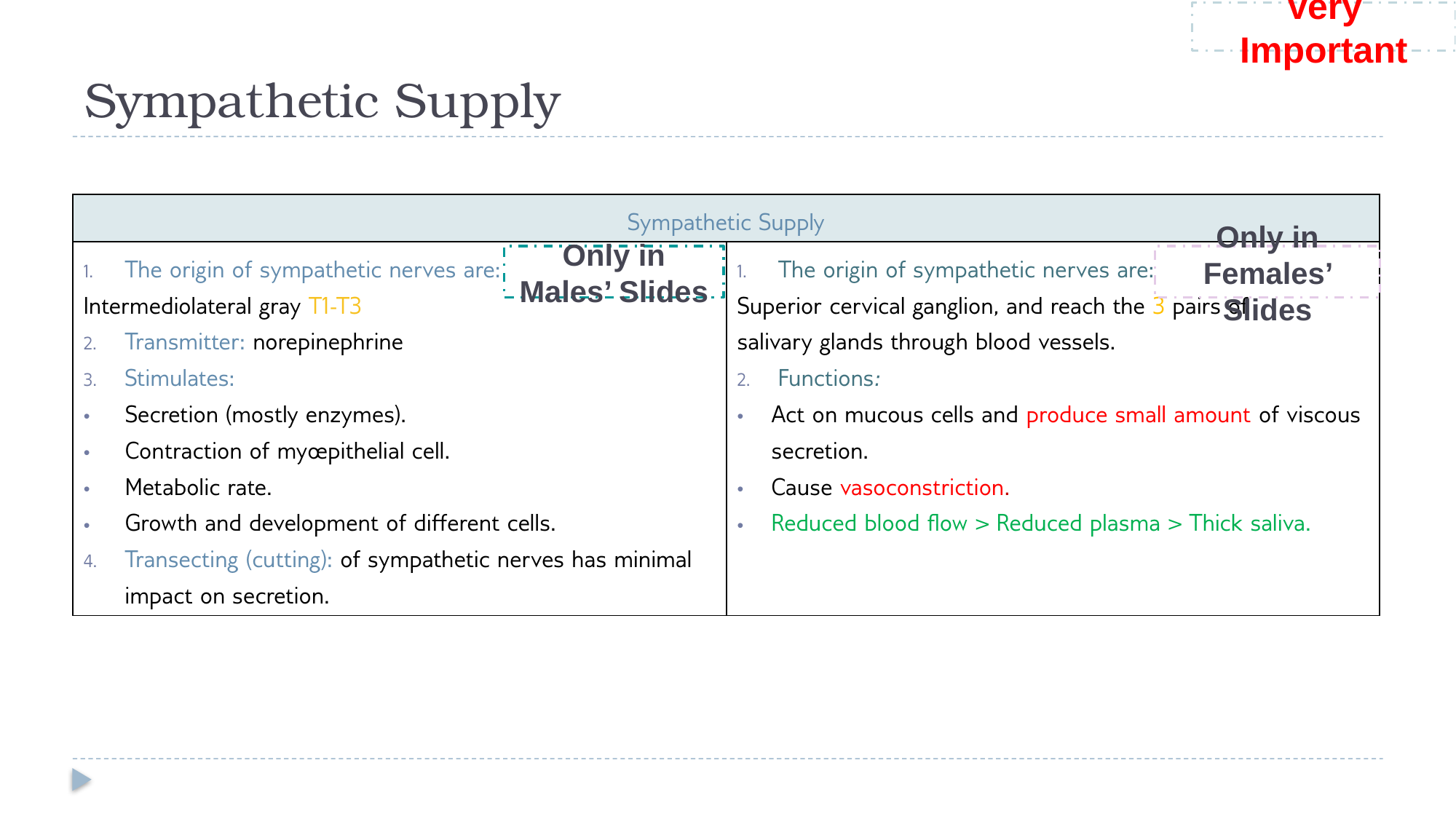

Very Important
# Sympathetic Supply
| Sympathetic Supply |  |
| --- | --- |
| The origin of sympathetic nerves are: Intermediolateral gray T1-T3 Transmitter: norepinephrine Stimulates: Secretion (mostly enzymes). Contraction of myoepithelial cell. Metabolic rate. Growth and development of different cells. Transecting (cutting): of sympathetic nerves has minimal impact on secretion. | The origin of sympathetic nerves are: Superior cervical ganglion, and reach the 3 pairs of salivary glands through blood vessels. Functions: Act on mucous cells and produce small amount of viscous secretion. Cause vasoconstriction. Reduced blood flow > Reduced plasma > Thick saliva. |
Only in Males’ Slides
Only in Females’ Slides